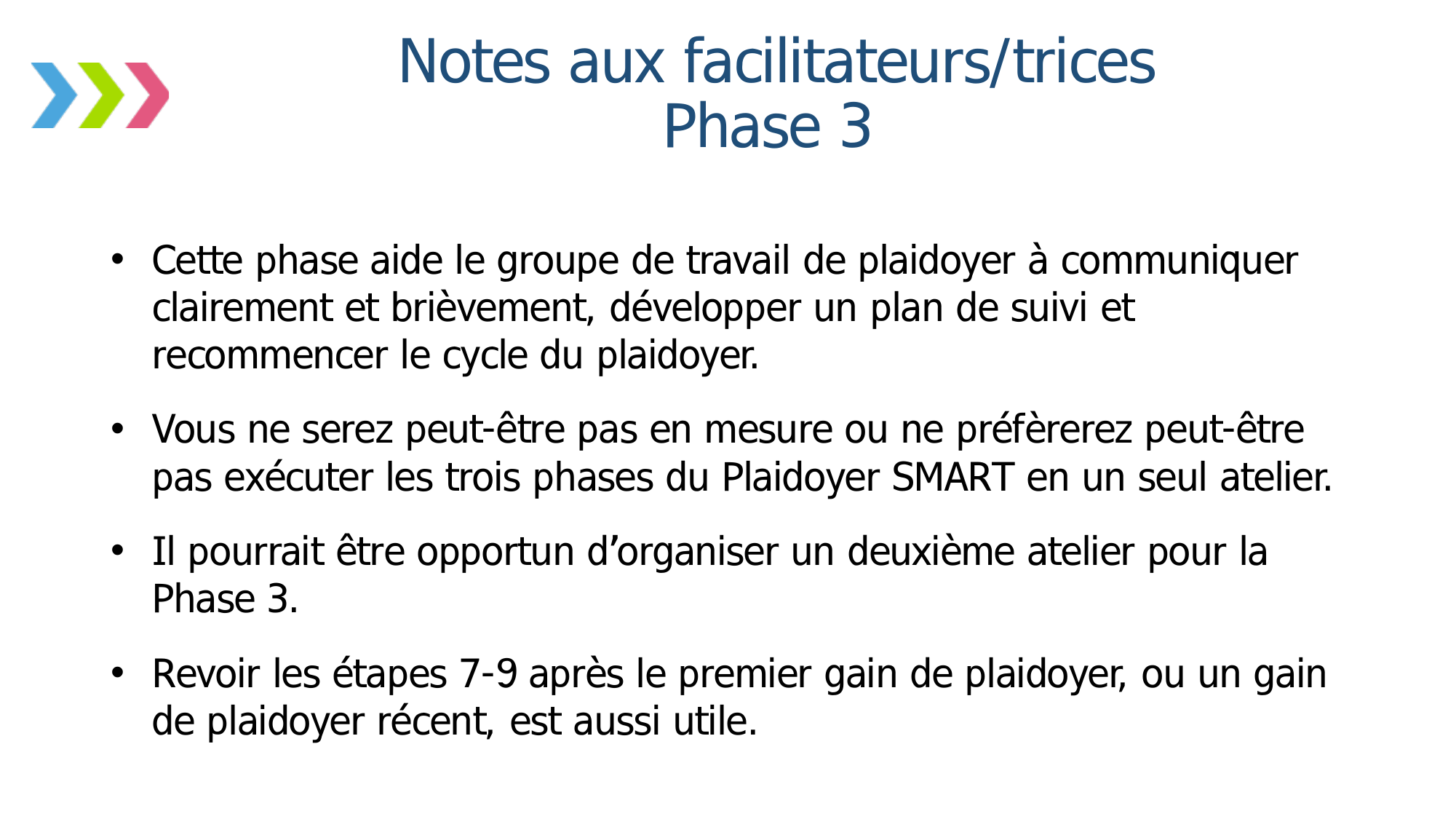

# Notes aux facilitateurs/trices Phase 3

Cette phase aide le groupe de travail de plaidoyer à communiquer clairement et brièvement, développer un plan de suivi et recommencer le cycle du plaidoyer.
Vous ne serez peut-être pas en mesure ou ne préfèrerez peut-être pas exécuter les trois phases du Plaidoyer SMART en un seul atelier.
Il pourrait être opportun d’organiser un deuxième atelier pour la Phase 3.
Revoir les étapes 7-9 après le premier gain de plaidoyer, ou un gain de plaidoyer récent, est aussi utile.